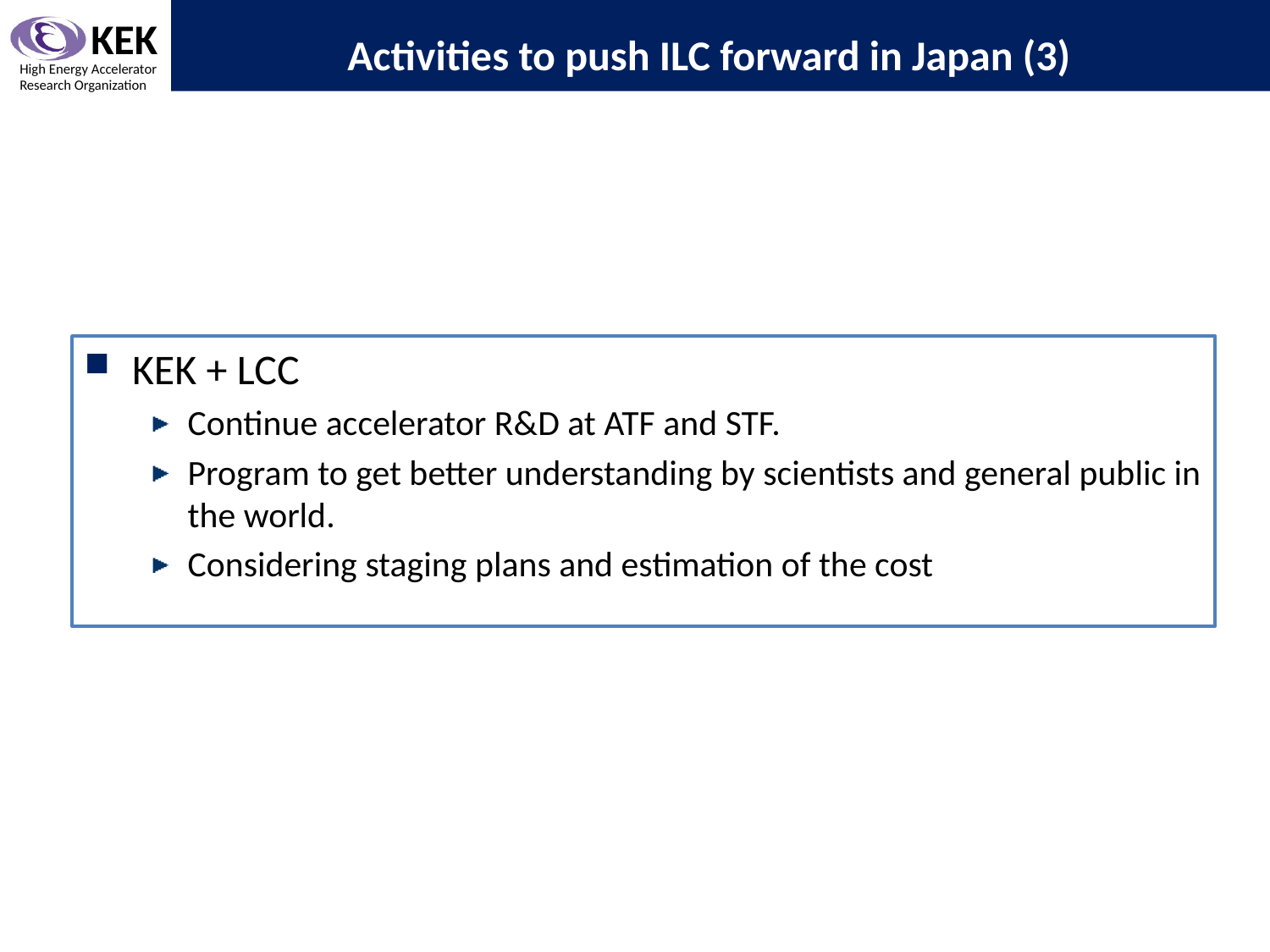

Activities to push ILC forward in Japan (3)
KEK + LCC
Continue accelerator R&D at ATF and STF.
Program to get better understanding by scientists and general public in the world.
Considering staging plans and estimation of the cost